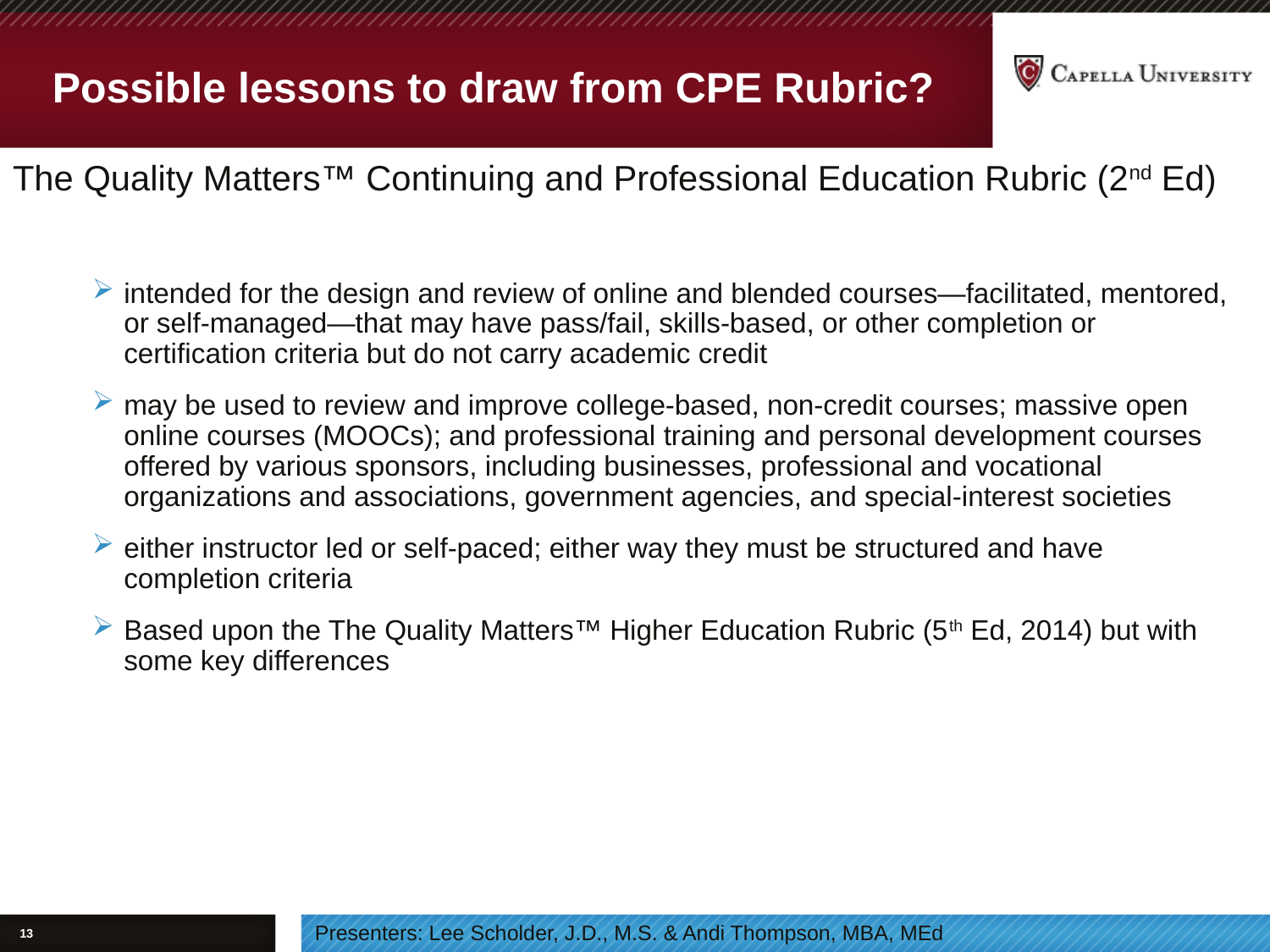

# Possible lessons to draw from CPE Rubric?
The Quality Matters™ Continuing and Professional Education Rubric (2nd Ed)

intended for the design and review of online and blended courses—facilitated, mentored, or self-managed—that may have pass/fail, skills-based, or other completion or certification criteria but do not carry academic credit
may be used to review and improve college-based, non-credit courses; massive open online courses (MOOCs); and professional training and personal development courses offered by various sponsors, including businesses, professional and vocational organizations and associations, government agencies, and special-interest societies
either instructor led or self-paced; either way they must be structured and have completion criteria
Based upon the The Quality Matters™ Higher Education Rubric (5th Ed, 2014) but with some key differences

13